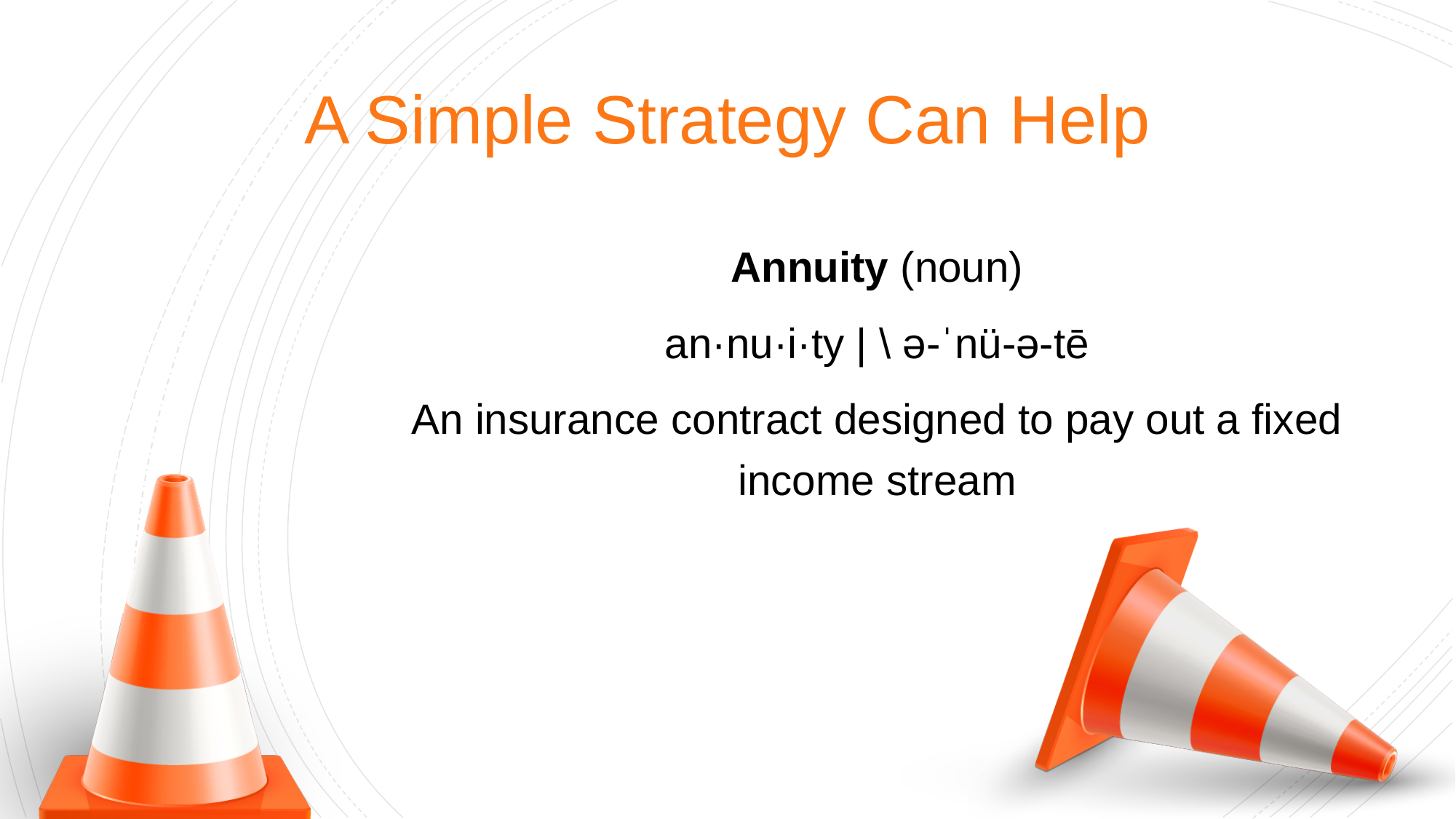

# A Simple Strategy Can Help
Annuity (noun)
an·​nu·​i·​ty | \ ə-ˈnü-ə-tē
An insurance contract designed to pay out a fixed income stream